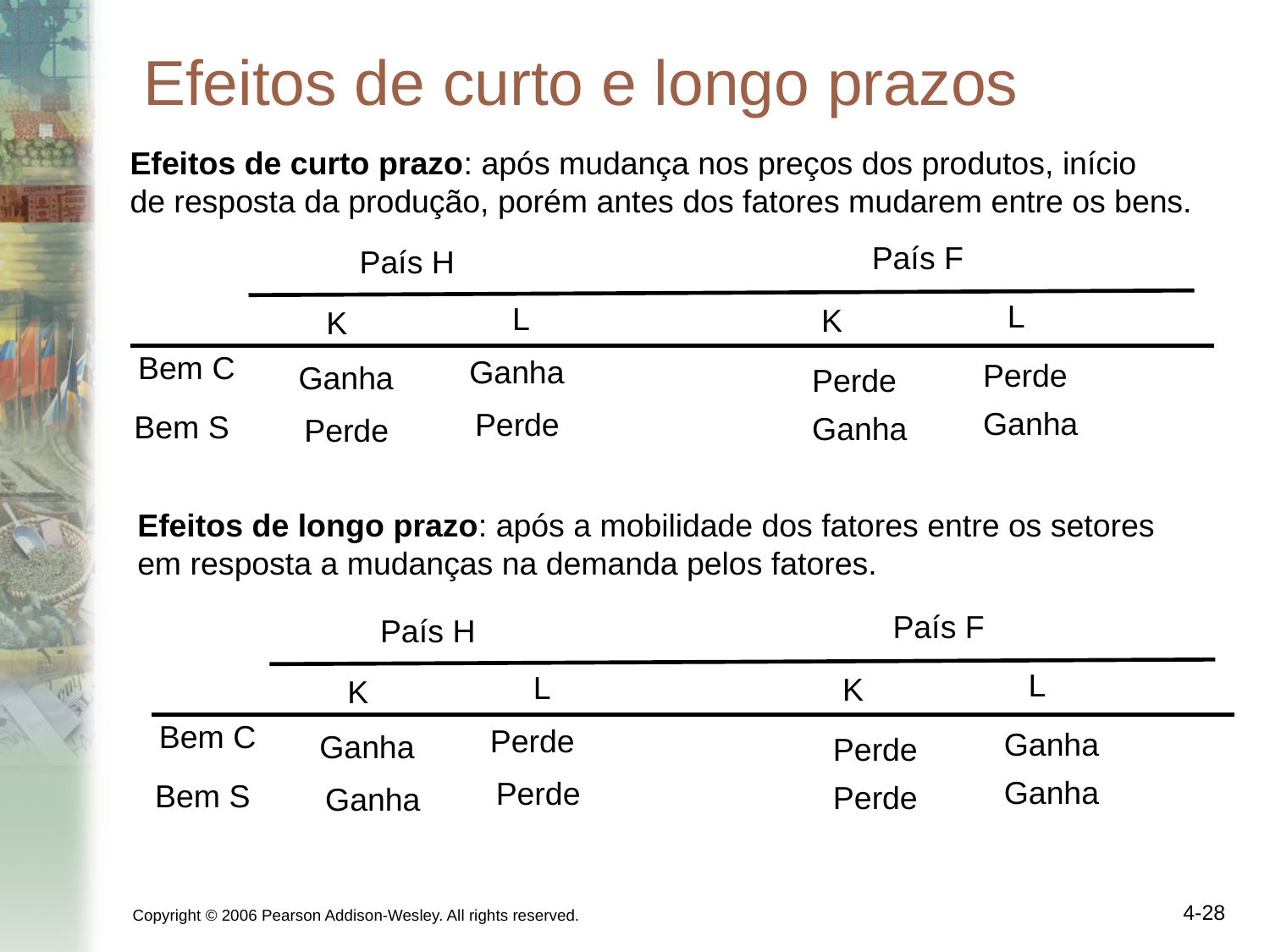

# Efeitos de curto e longo prazos
Efeitos de curto prazo: após mudança nos preços dos produtos, início
de resposta da produção, porém antes dos fatores mudarem entre os bens.
País F
País H
L
L
K
K
Bem C
Ganha
Perde
Ganha
Perde
Ganha
Perde
Bem S
Ganha
Perde
Efeitos de longo prazo: após a mobilidade dos fatores entre os setores
em resposta a mudanças na demanda pelos fatores.
País F
País H
L
L
K
K
Bem C
Perde
Ganha
Ganha
Perde
Ganha
Perde
Bem S
Perde
Ganha
Copyright © 2006 Pearson Addison-Wesley. All rights reserved.
4-28